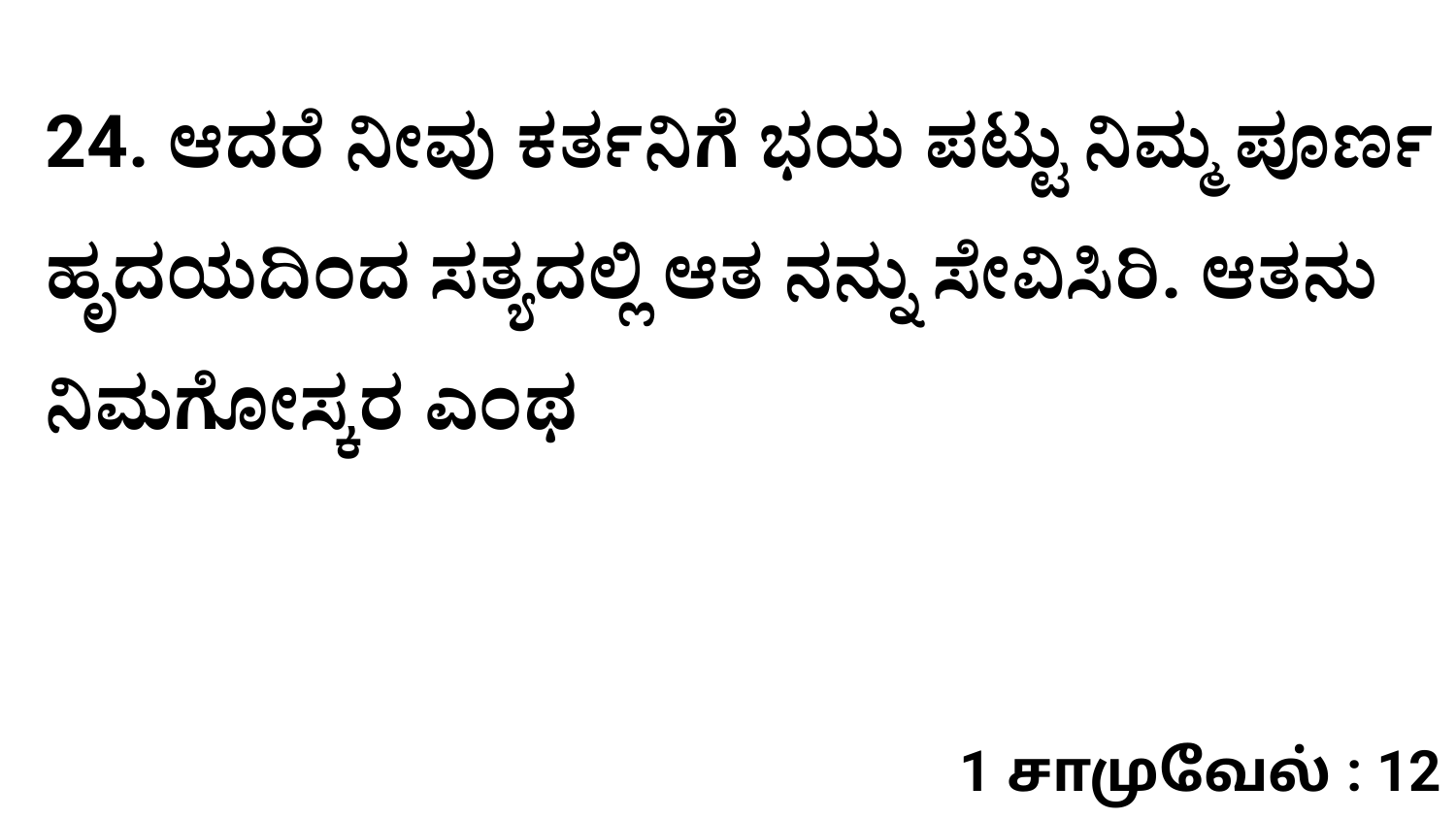

24. ಆದರೆ ನೀವು ಕರ್ತನಿಗೆ ಭಯ ಪಟ್ಟು ನಿಮ್ಮ ಪೂರ್ಣ ಹೃದಯದಿಂದ ಸತ್ಯದಲ್ಲಿ ಆತ ನನ್ನು ಸೇವಿಸಿರಿ. ಆತನು ನಿಮಗೋಸ್ಕರ ಎಂಥ
1 சாமுவேல் : 12